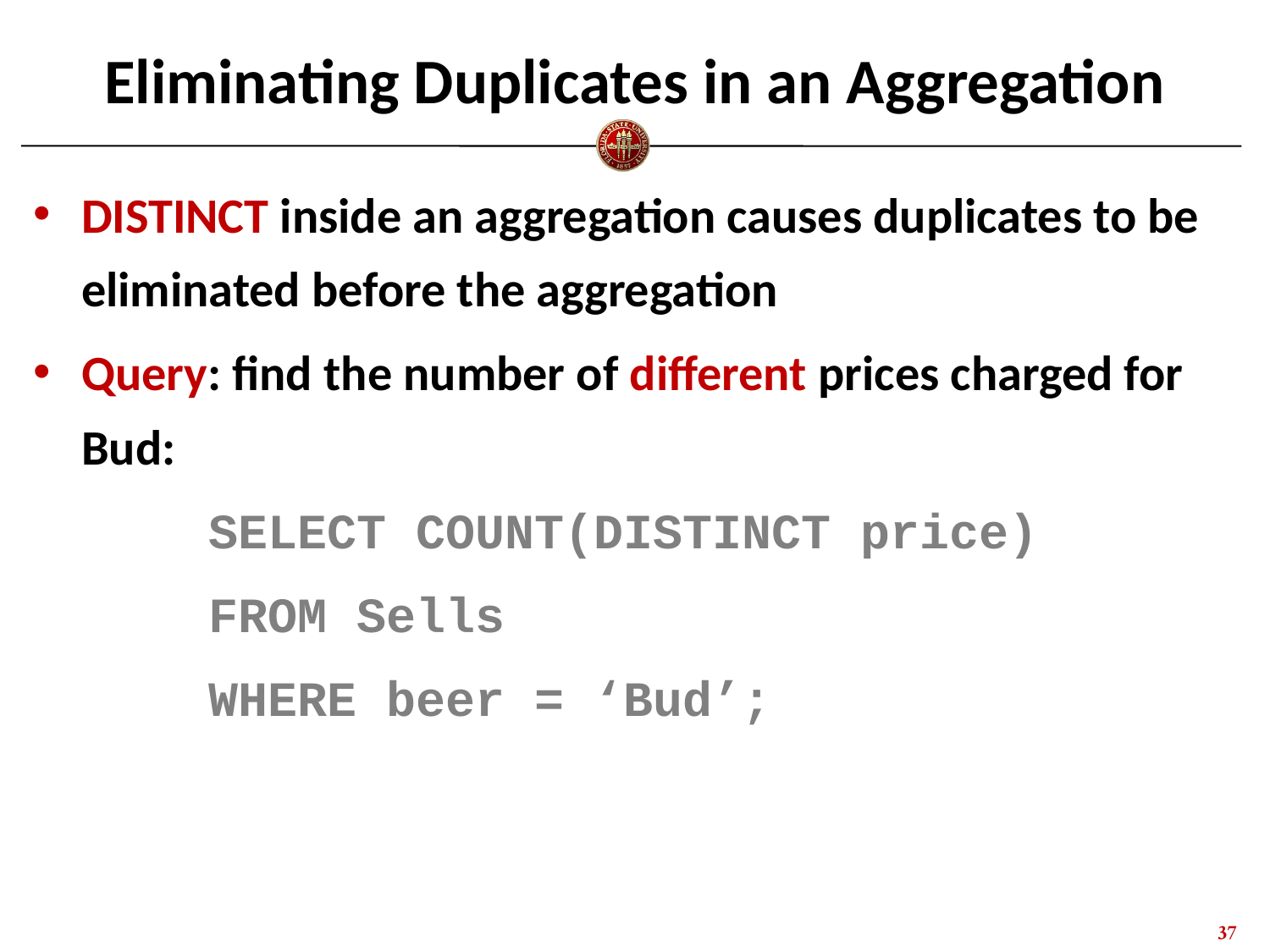

# Eliminating Duplicates in an Aggregation
DISTINCT inside an aggregation causes duplicates to be eliminated before the aggregation
Query: find the number of different prices charged for Bud:
		SELECT COUNT(DISTINCT price)
		FROM Sells
		WHERE beer = ‘Bud’;
37